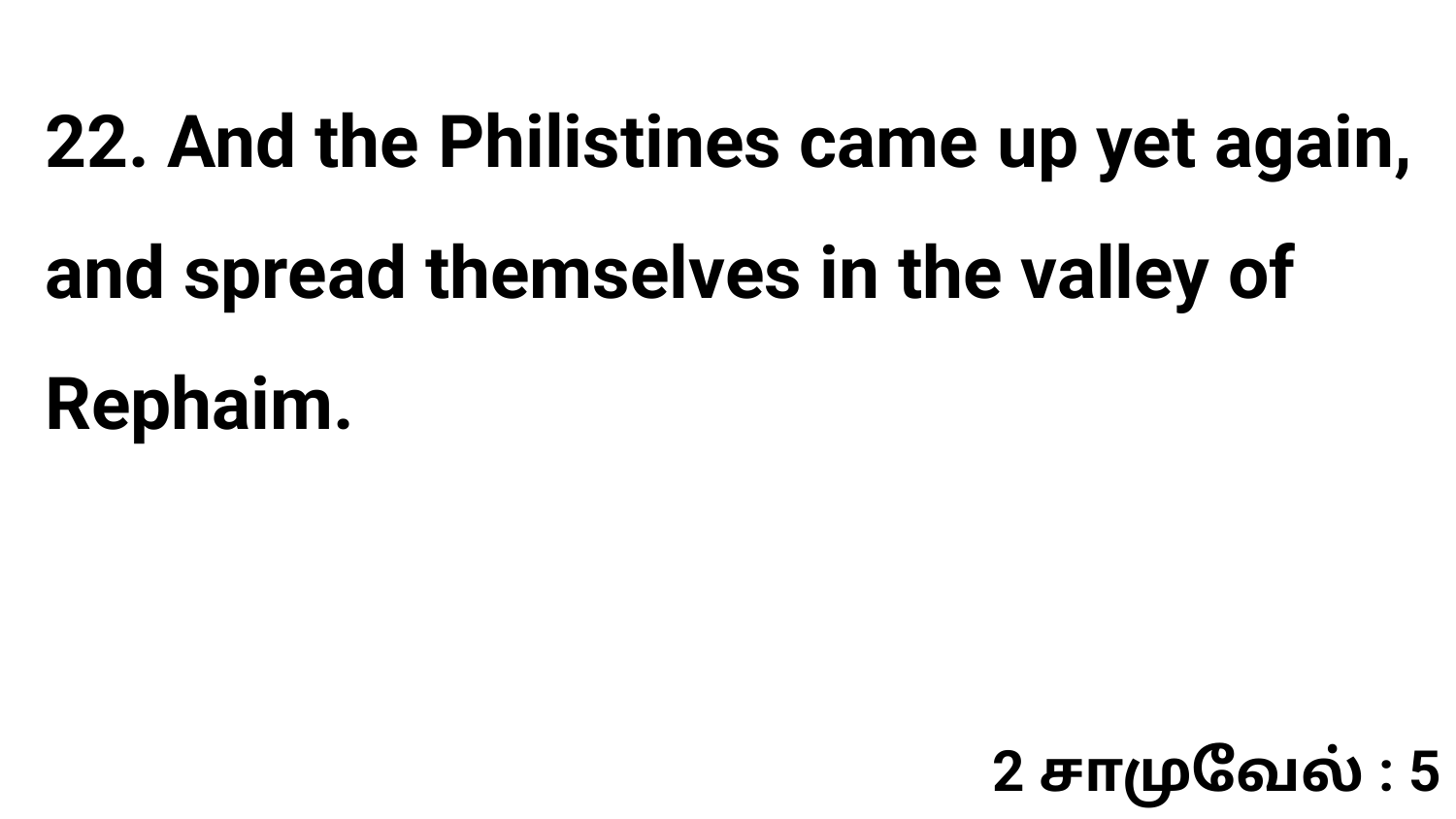

22. And the Philistines came up yet again, and spread themselves in the valley of Rephaim.
2 சாமுவேல் : 5